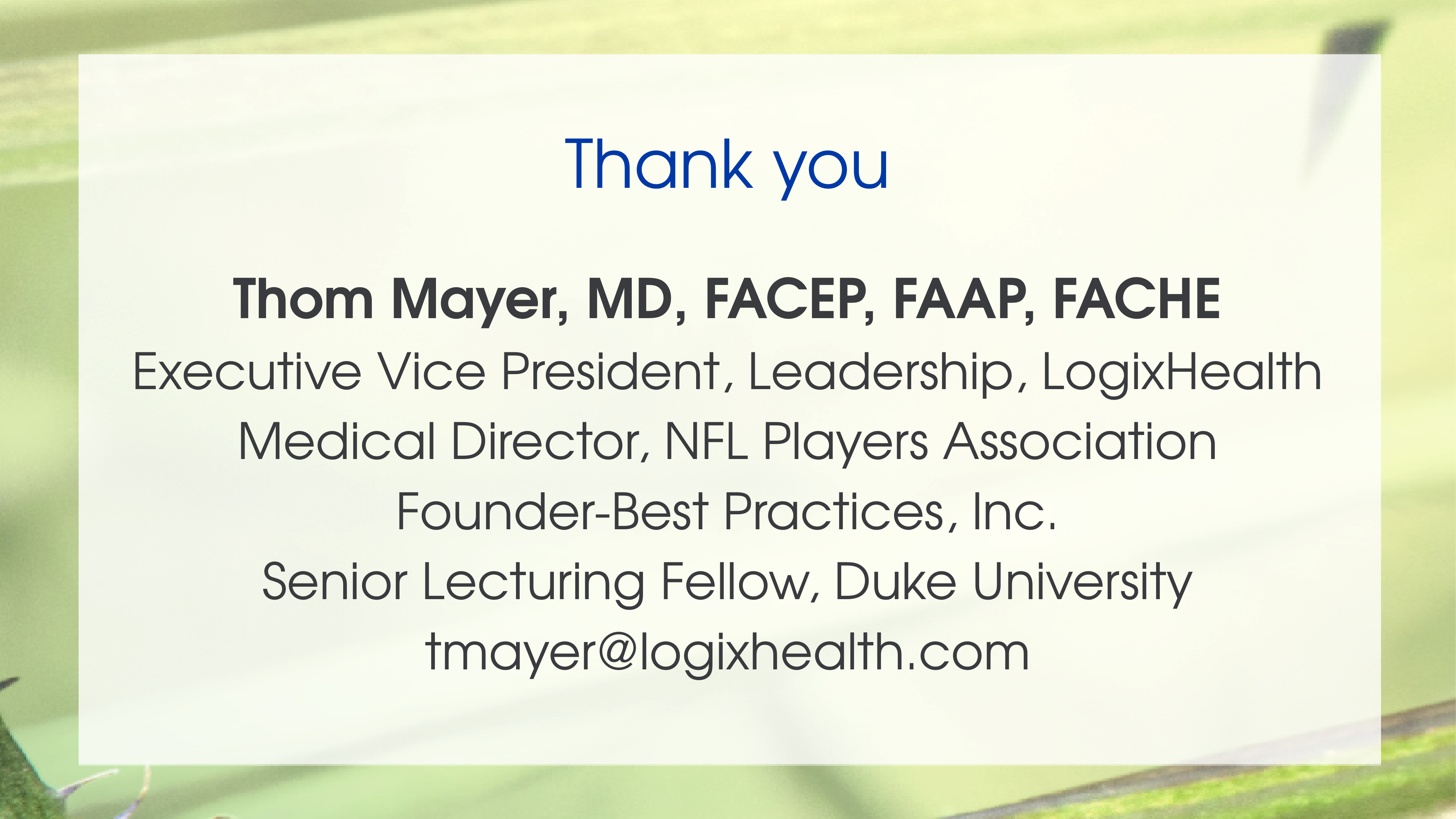

Thank you
Thom Mayer, MD, FACEP, FAAP, FACHE
Executive Vice President, Leadership, LogixHealth
Medical Director, NFL Players Association
Founder-Best Practices, Inc.
Senior Lecturing Fellow, Duke University
tmayer@logixhealth.com